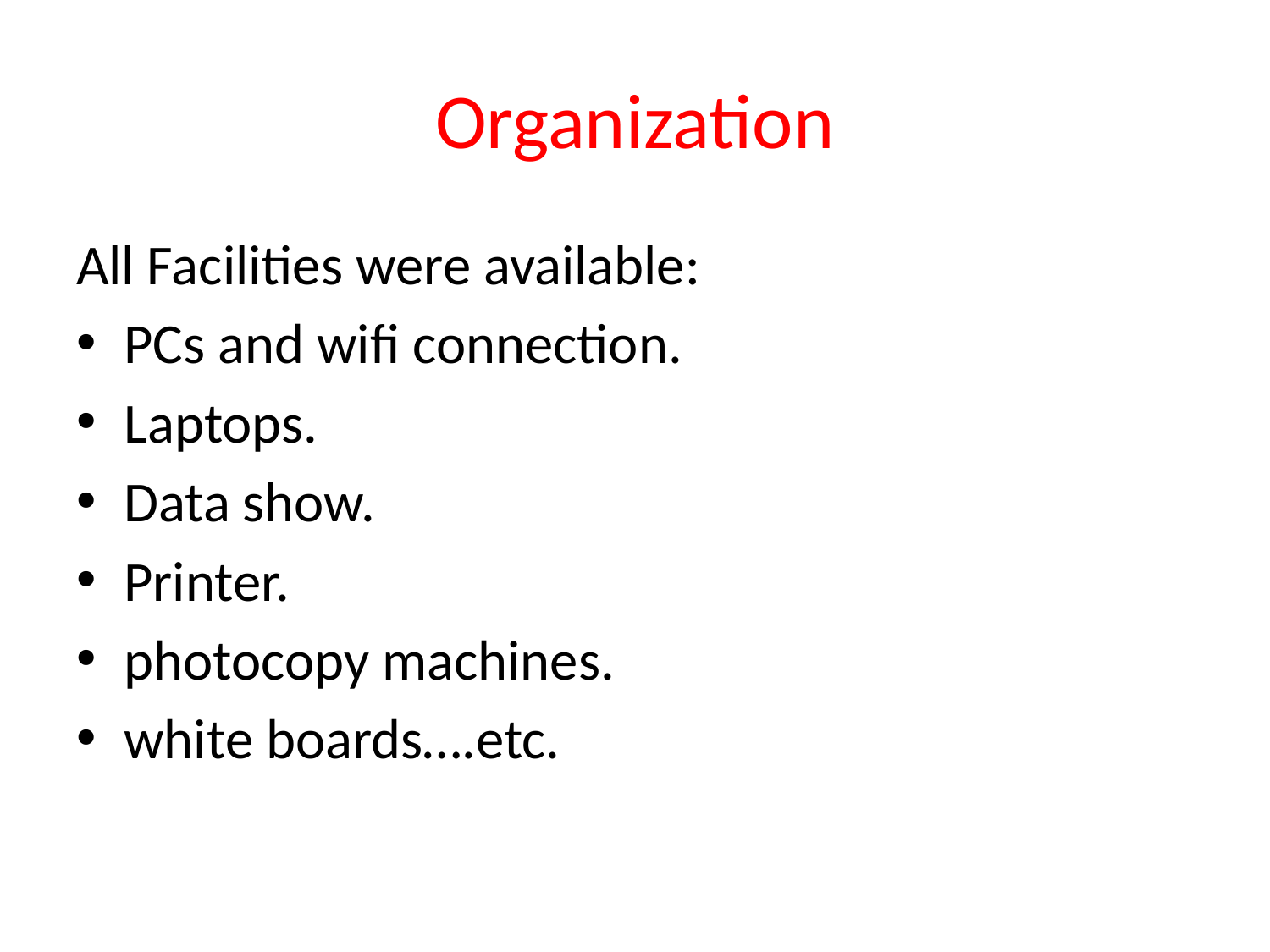

# Organization
All Facilities were available:
PCs and wifi connection.
Laptops.
Data show.
Printer.
photocopy machines.
white boards….etc.